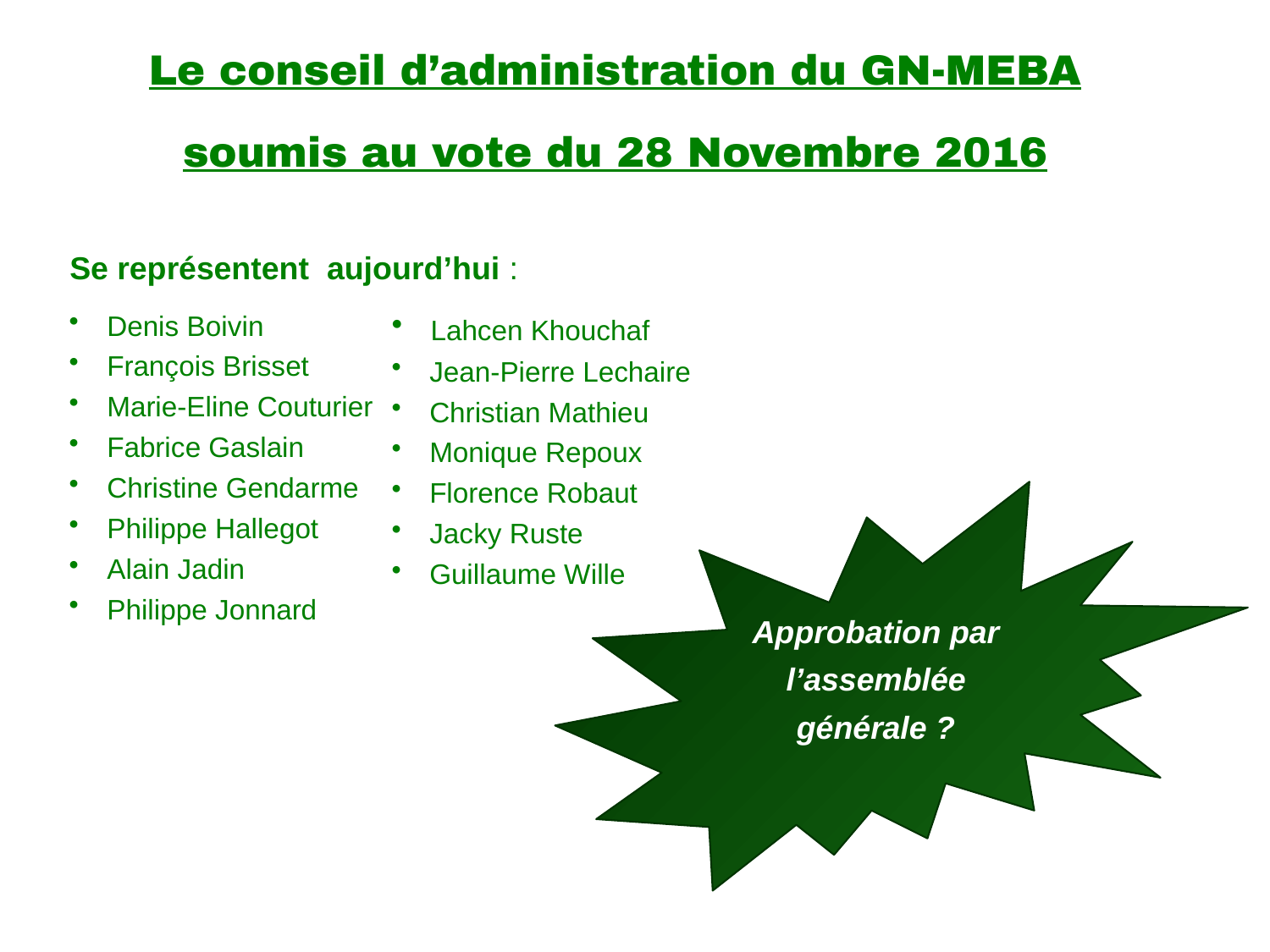

Le conseil d’administration du GN-MEBA
soumis au vote du 28 Novembre 2016
Se représentent  aujourd’hui :
 Denis Boivin
 François Brisset
 Marie-Eline Couturier
 Fabrice Gaslain
 Christine Gendarme
 Philippe Hallegot
 Alain Jadin
 Philippe Jonnard
 Lahcen Khouchaf
 Jean-Pierre Lechaire
 Christian Mathieu
 Monique Repoux
 Florence Robaut
 Jacky Ruste
 Guillaume Wille
Approbation par
l’assemblée générale ?